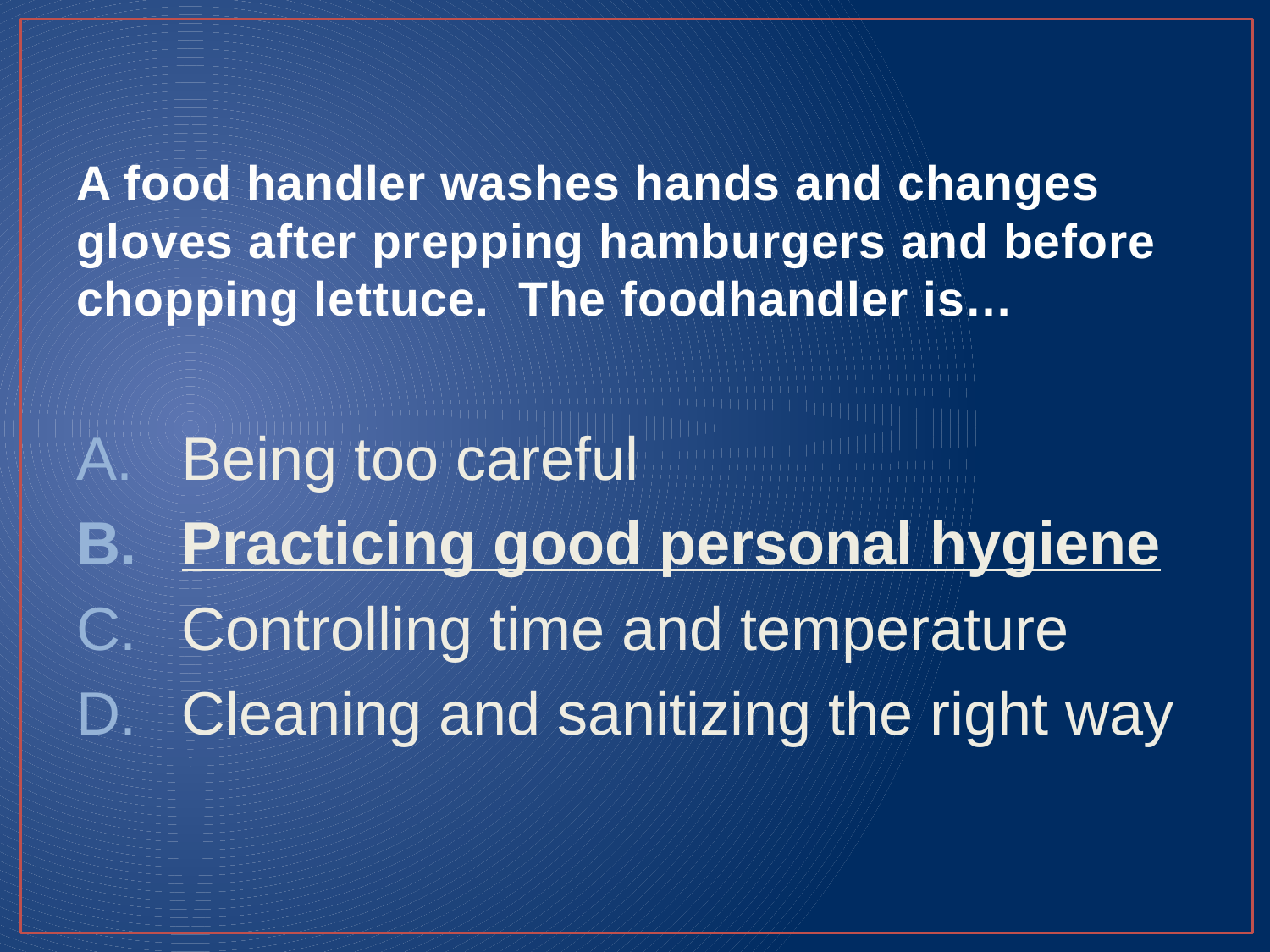

# A food handler washes hands and changes gloves after prepping hamburgers and before chopping lettuce.  The foodhandler is…
Being too careful
Practicing good personal hygiene
Controlling time and temperature
Cleaning and sanitizing the right way